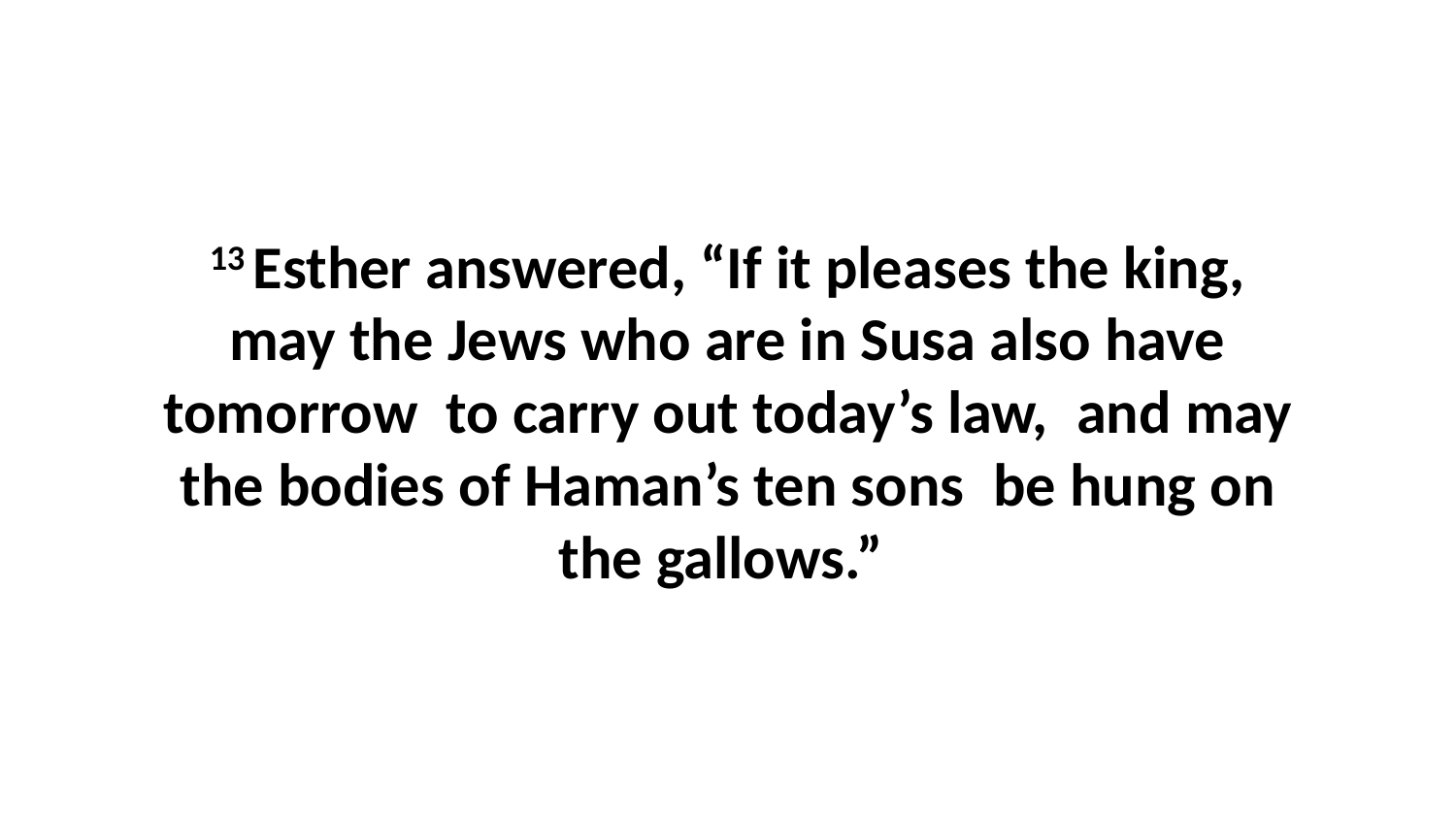

13 Esther answered, “If it pleases the king, may the Jews who are in Susa also have tomorrow  to carry out today’s law,  and may the bodies of Haman’s ten sons  be hung on the gallows.”